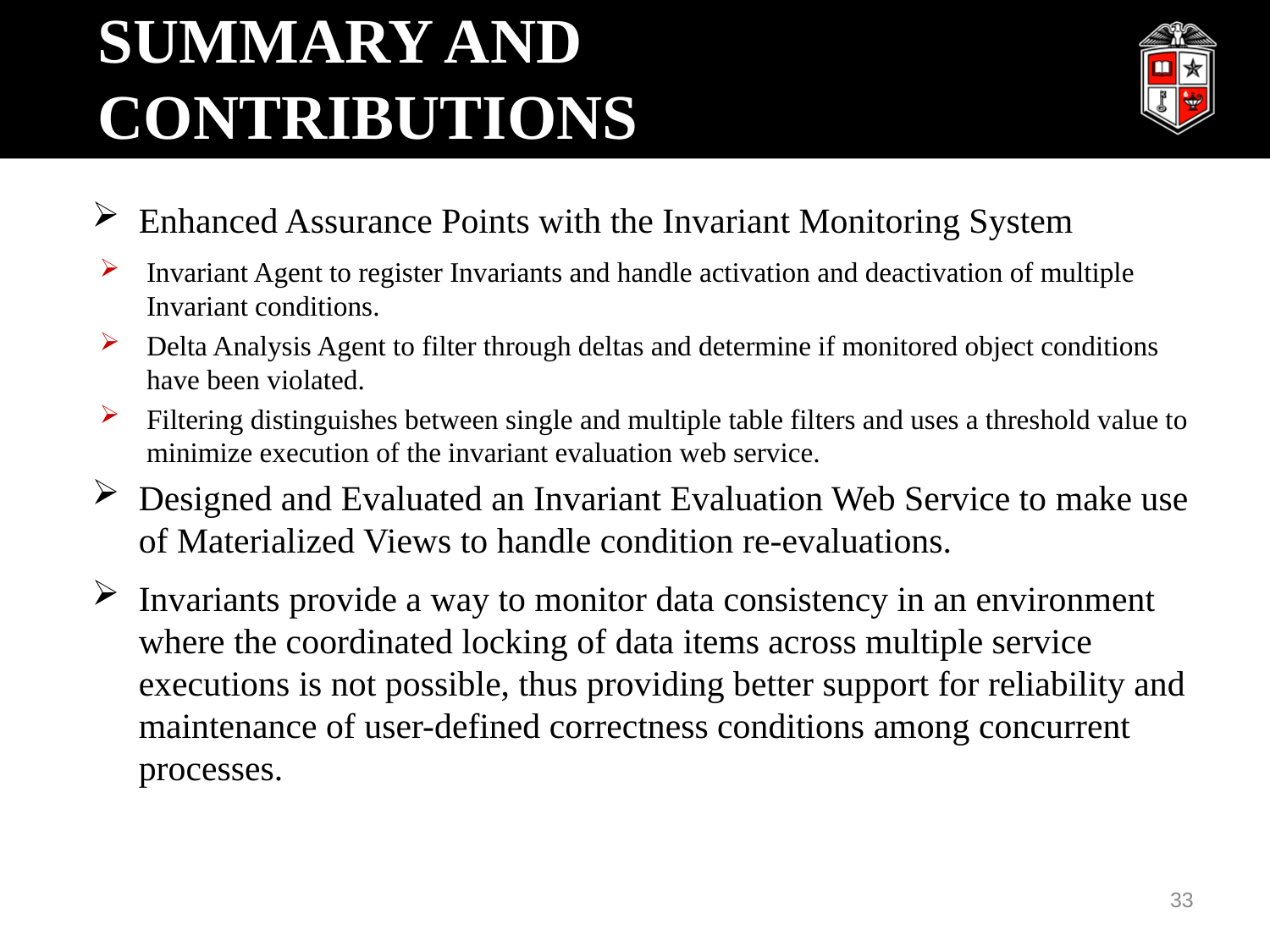

# Summary and Contributions
Enhanced Assurance Points with the Invariant Monitoring System
Invariant Agent to register Invariants and handle activation and deactivation of multiple Invariant conditions.
Delta Analysis Agent to filter through deltas and determine if monitored object conditions have been violated.
Filtering distinguishes between single and multiple table filters and uses a threshold value to minimize execution of the invariant evaluation web service.
Designed and Evaluated an Invariant Evaluation Web Service to make use of Materialized Views to handle condition re-evaluations.
Invariants provide a way to monitor data consistency in an environment where the coordinated locking of data items across multiple service executions is not possible, thus providing better support for reliability and maintenance of user-defined correctness conditions among concurrent processes.

33